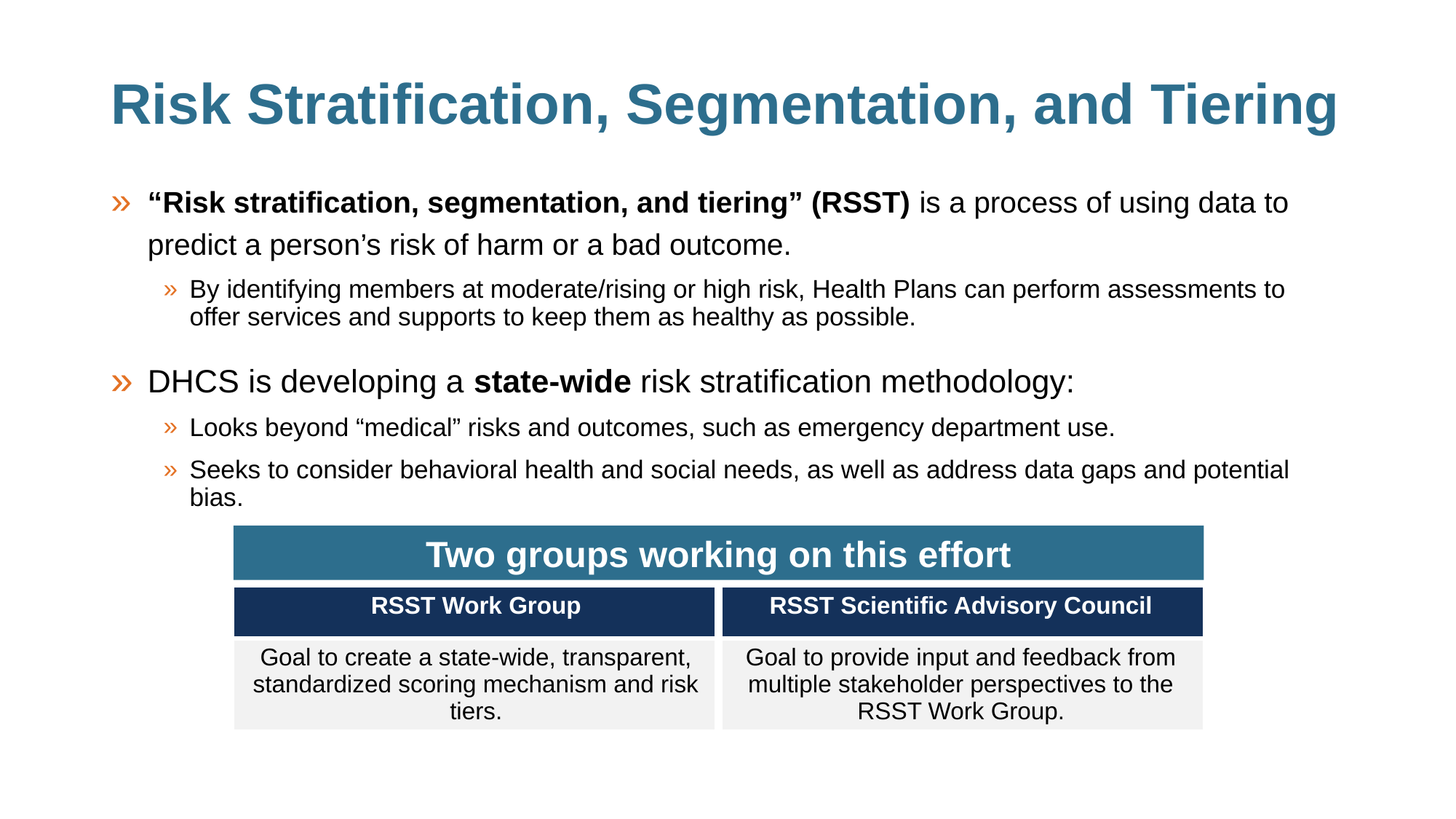

# Risk Stratification, Segmentation, and Tiering
“Risk stratification, segmentation, and tiering” (RSST) is a process of using data to predict a person’s risk of harm or a bad outcome.
By identifying members at moderate/rising or high risk, Health Plans can perform assessments to offer services and supports to keep them as healthy as possible.
DHCS is developing a state-wide risk stratification methodology:
Looks beyond “medical” risks and outcomes, such as emergency department use.
Seeks to consider behavioral health and social needs, as well as address data gaps and potential bias.
Two groups working on this effort
| RSST Work Group | RSST Scientific Advisory Council |
| --- | --- |
| Goal to create a state-wide, transparent, standardized scoring mechanism and risk tiers. | Goal to provide input and feedback from multiple stakeholder perspectives to the RSST Work Group. |